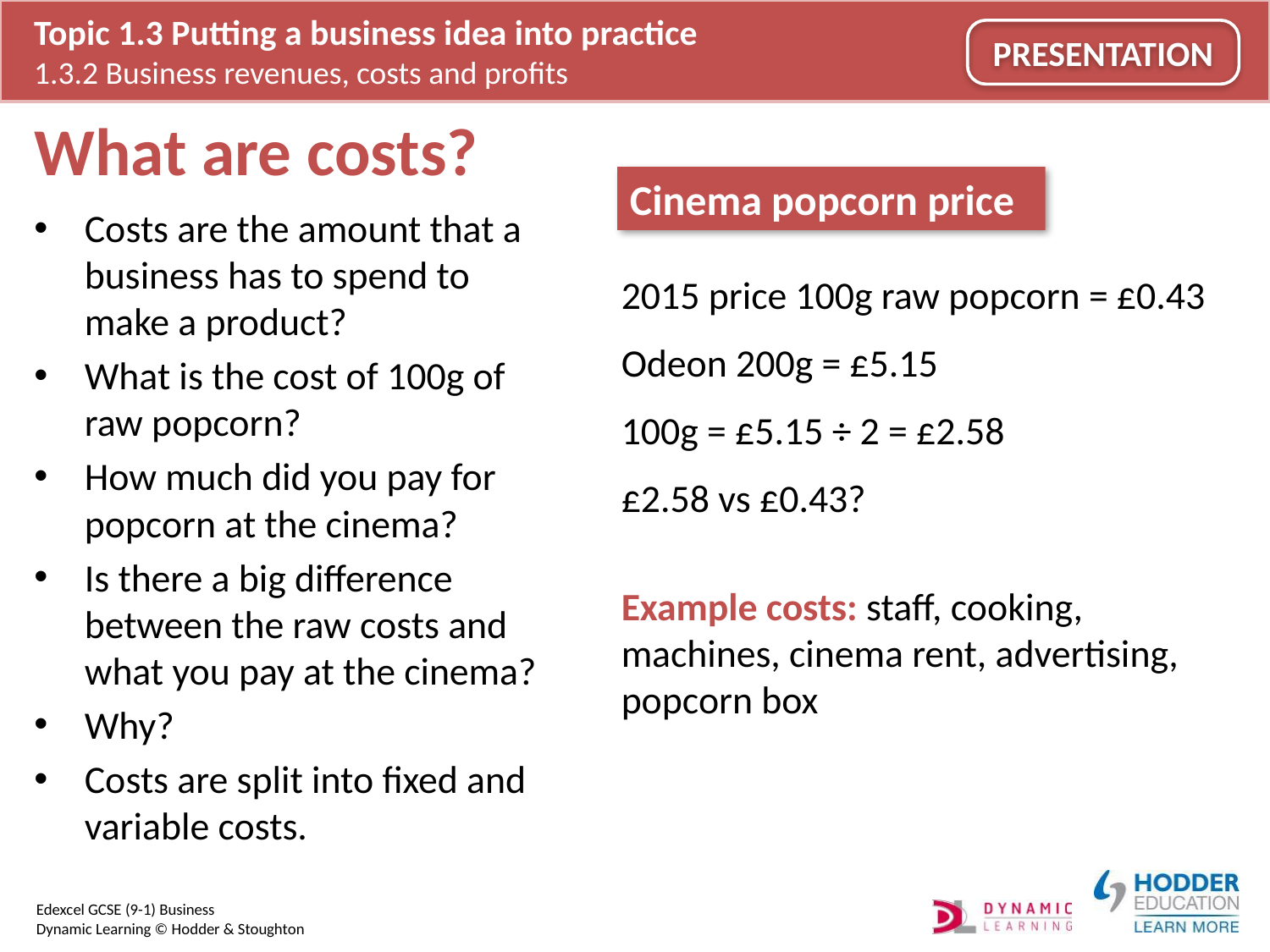

# What are costs?
Cinema popcorn price
Costs are the amount that a business has to spend to make a product?
What is the cost of 100g of raw popcorn?
How much did you pay for popcorn at the cinema?
Is there a big difference between the raw costs and what you pay at the cinema?
Why?
Costs are split into fixed and variable costs.
2015 price 100g raw popcorn = £0.43
Odeon 200g = £5.15
100g = £5.15 ÷ 2 = £2.58
£2.58 vs £0.43?

Example costs: staff, cooking, machines, cinema rent, advertising, popcorn box